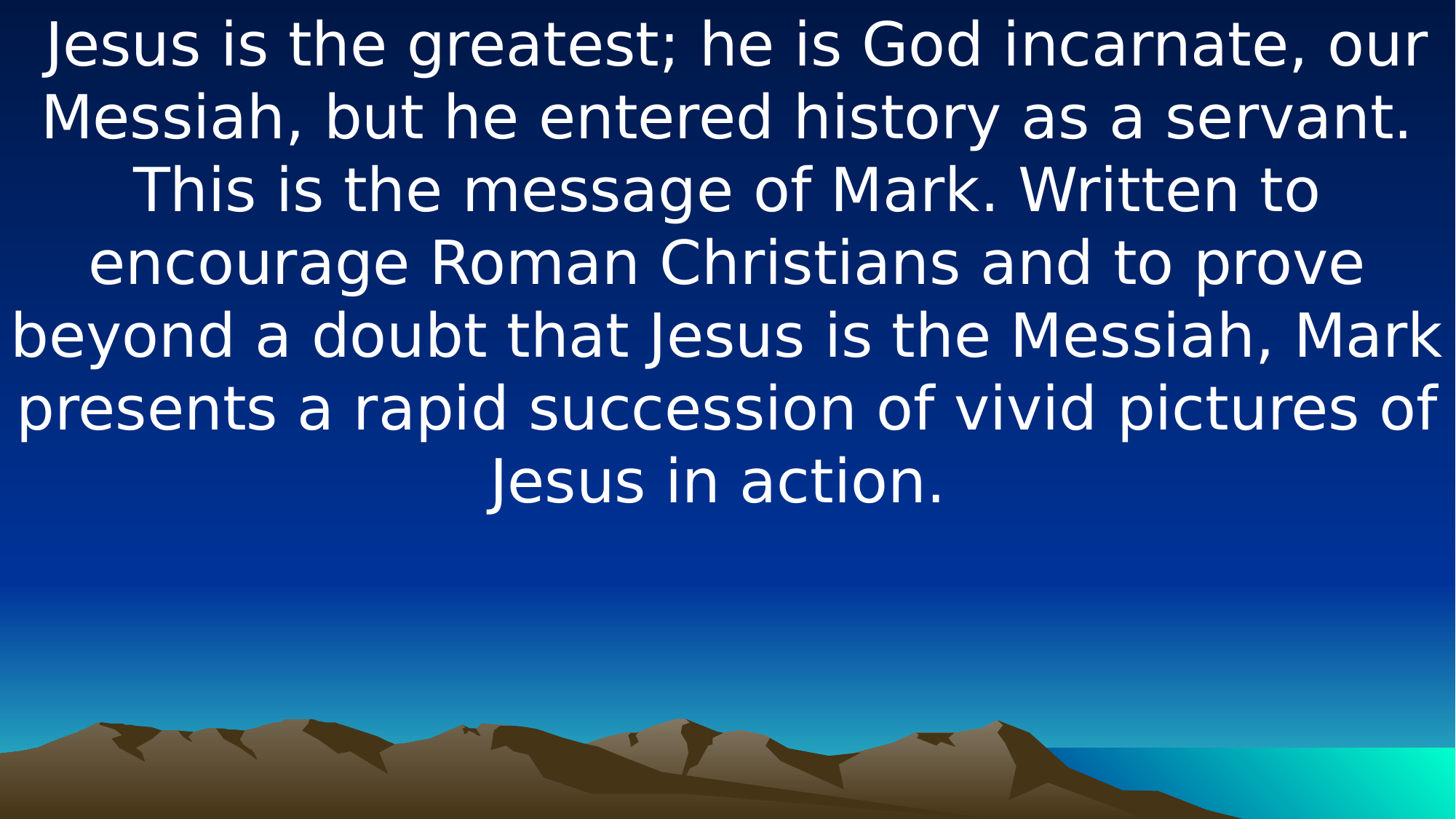

Jesus is the greatest; he is God incarnate, our Messiah, but he entered history as a servant. This is the message of Mark. Written to encourage Roman Christians and to prove beyond a doubt that Jesus is the Messiah, Mark presents a rapid succession of vivid pictures of Jesus in action.